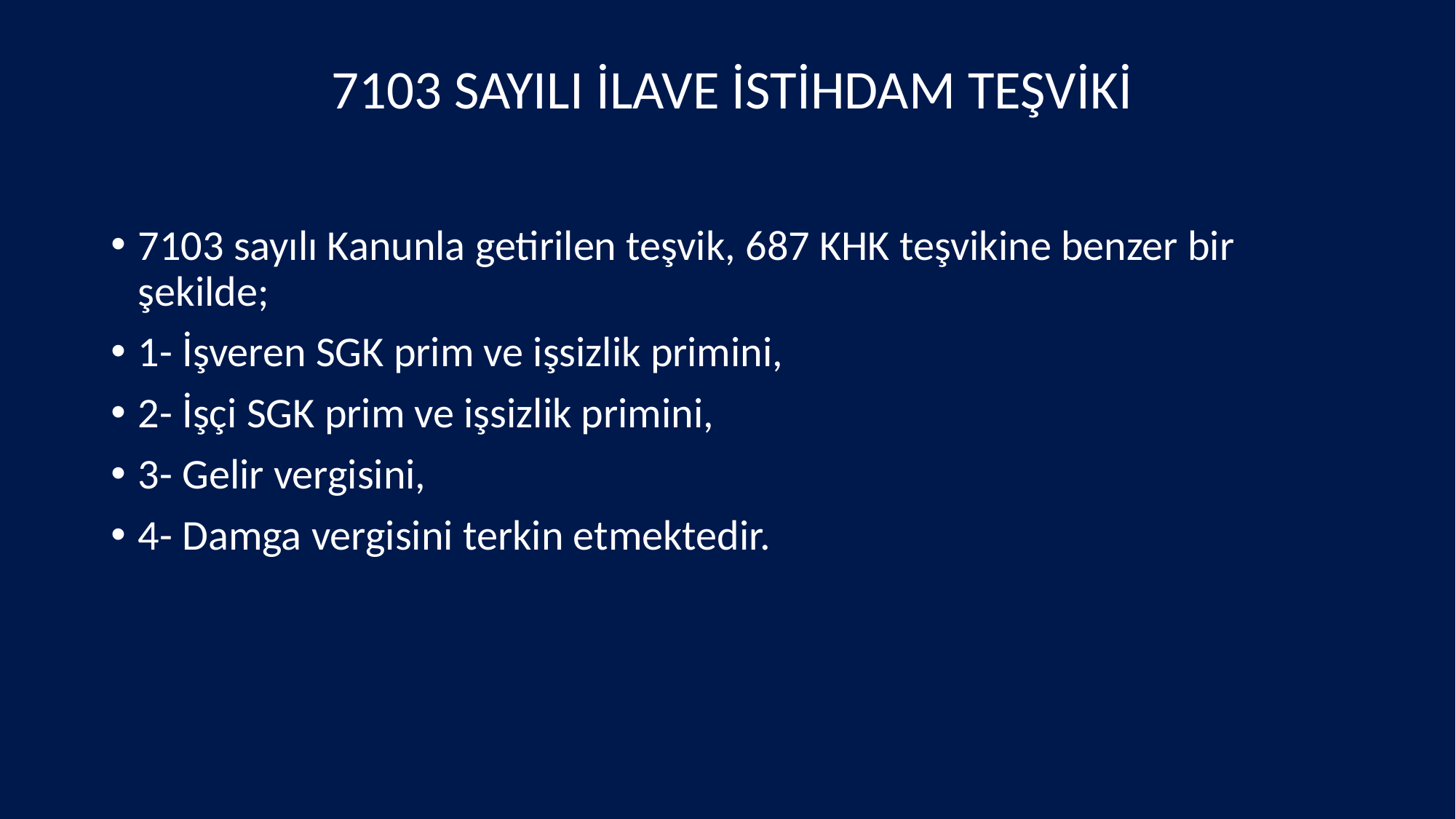

# 7103 SAYILI İLAVE İSTİHDAM TEŞVİKİ
7103 sayılı Kanunla getirilen teşvik, 687 KHK teşvikine benzer bir şekilde;
1- İşveren SGK prim ve işsizlik primini,
2- İşçi SGK prim ve işsizlik primini,
3- Gelir vergisini,
4- Damga vergisini terkin etmektedir.